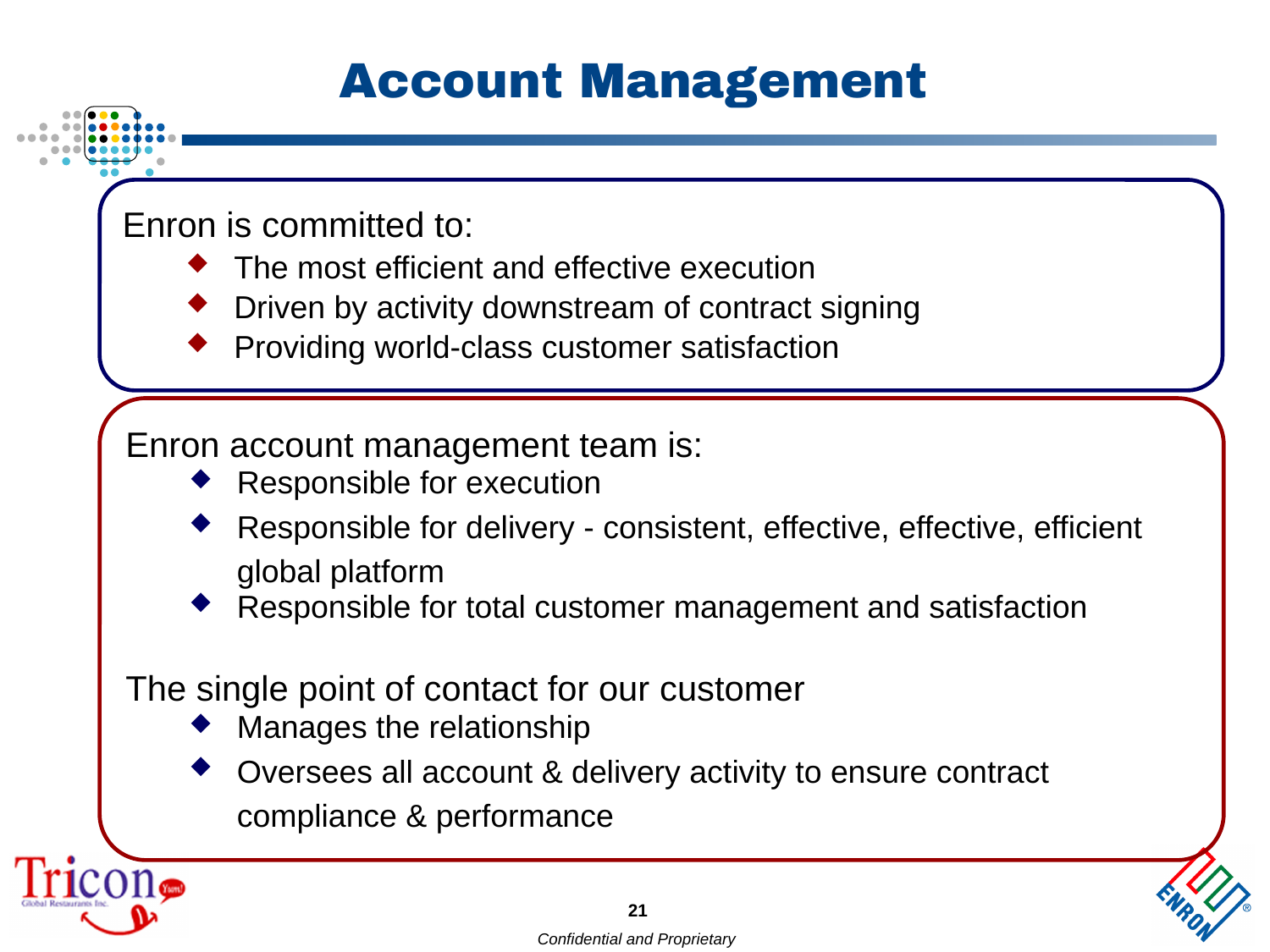

21
# Account Management
Enron is committed to:
The most efficient and effective execution
Driven by activity downstream of contract signing
Providing world-class customer satisfaction
Enron account management team is:
Responsible for execution
Responsible for delivery - consistent, effective, effective, efficient global platform
Responsible for total customer management and satisfaction
The single point of contact for our customer
Manages the relationship
Oversees all account & delivery activity to ensure contract compliance & performance